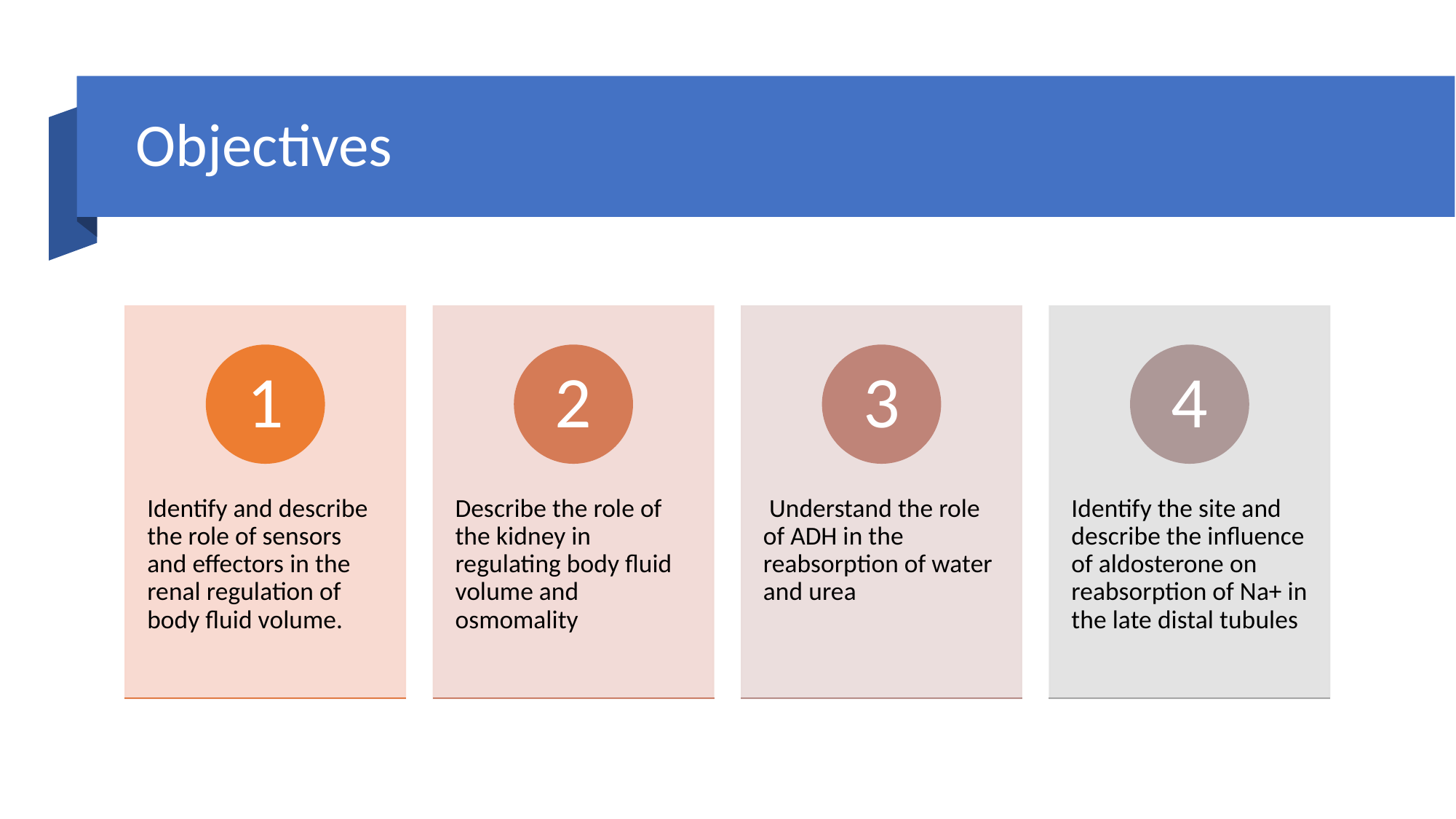

# Objectives

Identify and describe the role of sensors and effectors in the renal regulation of body fluid volume.
1
Describe the role of the kidney in regulating body fluid volume and osmomality
2
 Understand the role of ADH in the reabsorption of water and urea
3
Identify the site and describe the influence of aldosterone on reabsorption of Na+ in the late distal tubules
4